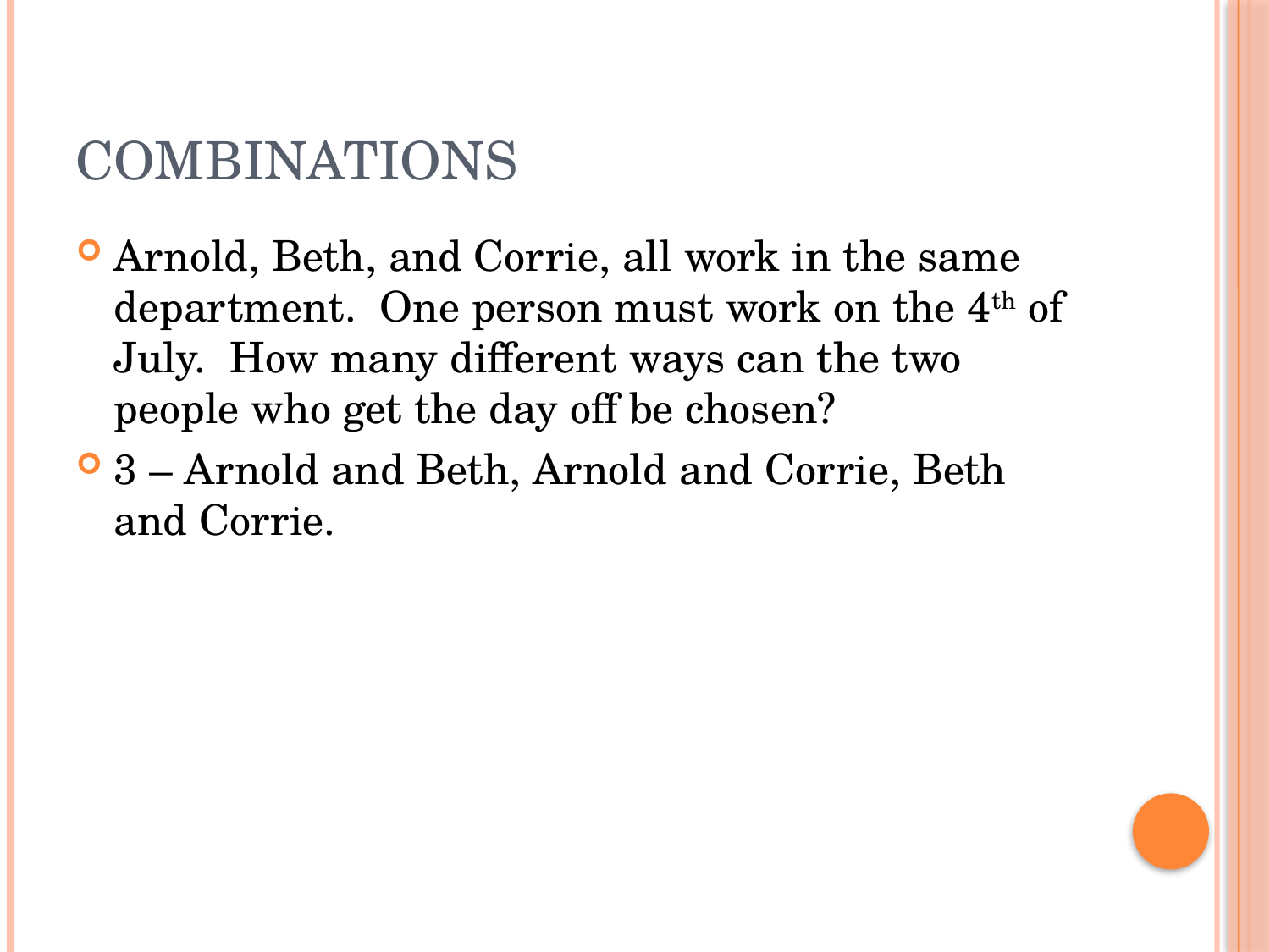

# Combinations
Arnold, Beth, and Corrie, all work in the same department.  One person must work on the 4th of July.  How many different ways can the two people who get the day off be chosen?
3 – Arnold and Beth, Arnold and Corrie, Beth and Corrie.